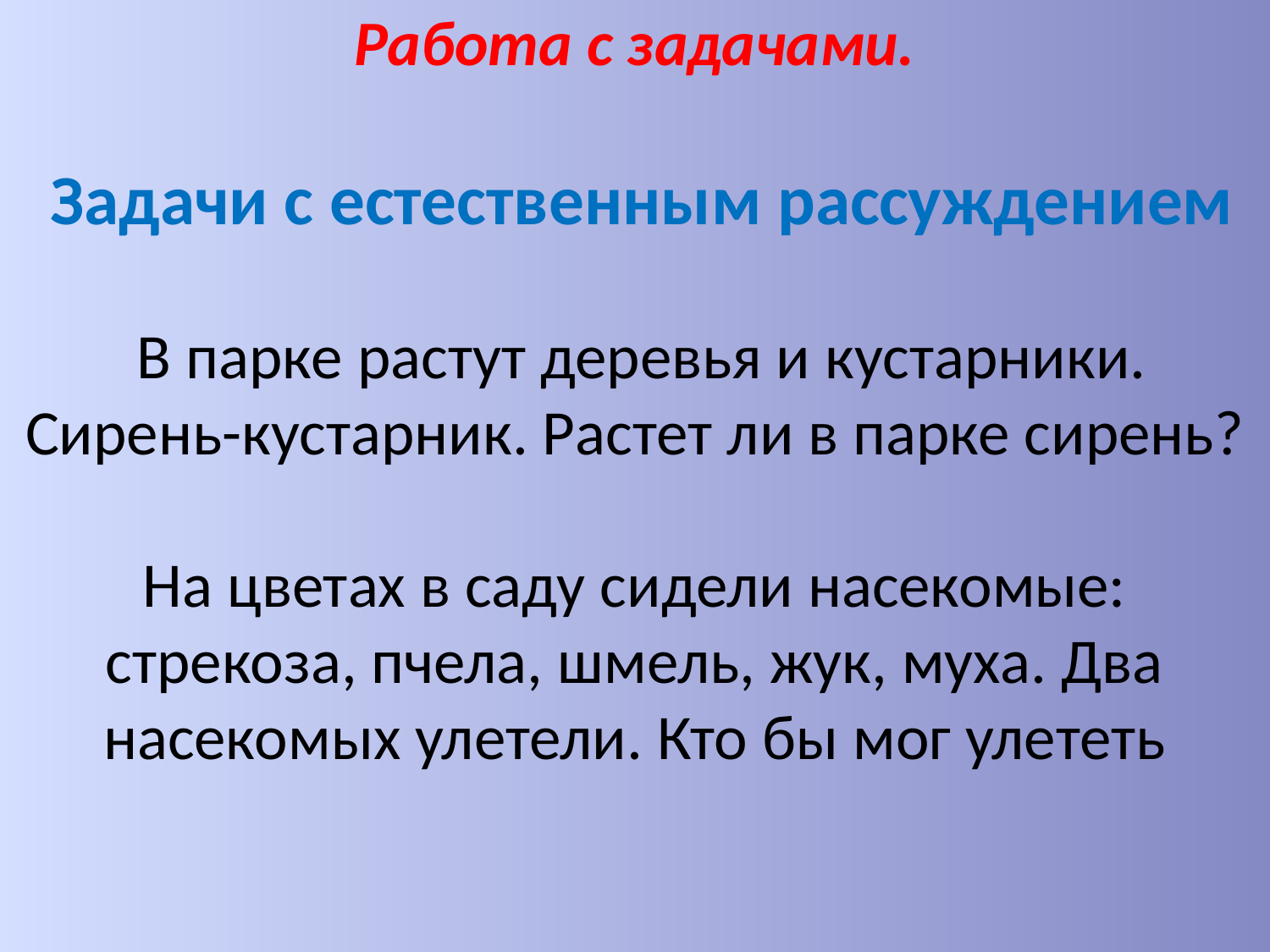

# Работа с задачами. Задачи с естественным рассуждением В парке растут деревья и кустарники. Сирень-кустарник. Растет ли в парке сирень? На цветах в саду сидели насекомые: стрекоза, пчела, шмель, жук, муха. Два насекомых улетели. Кто бы мог улететь